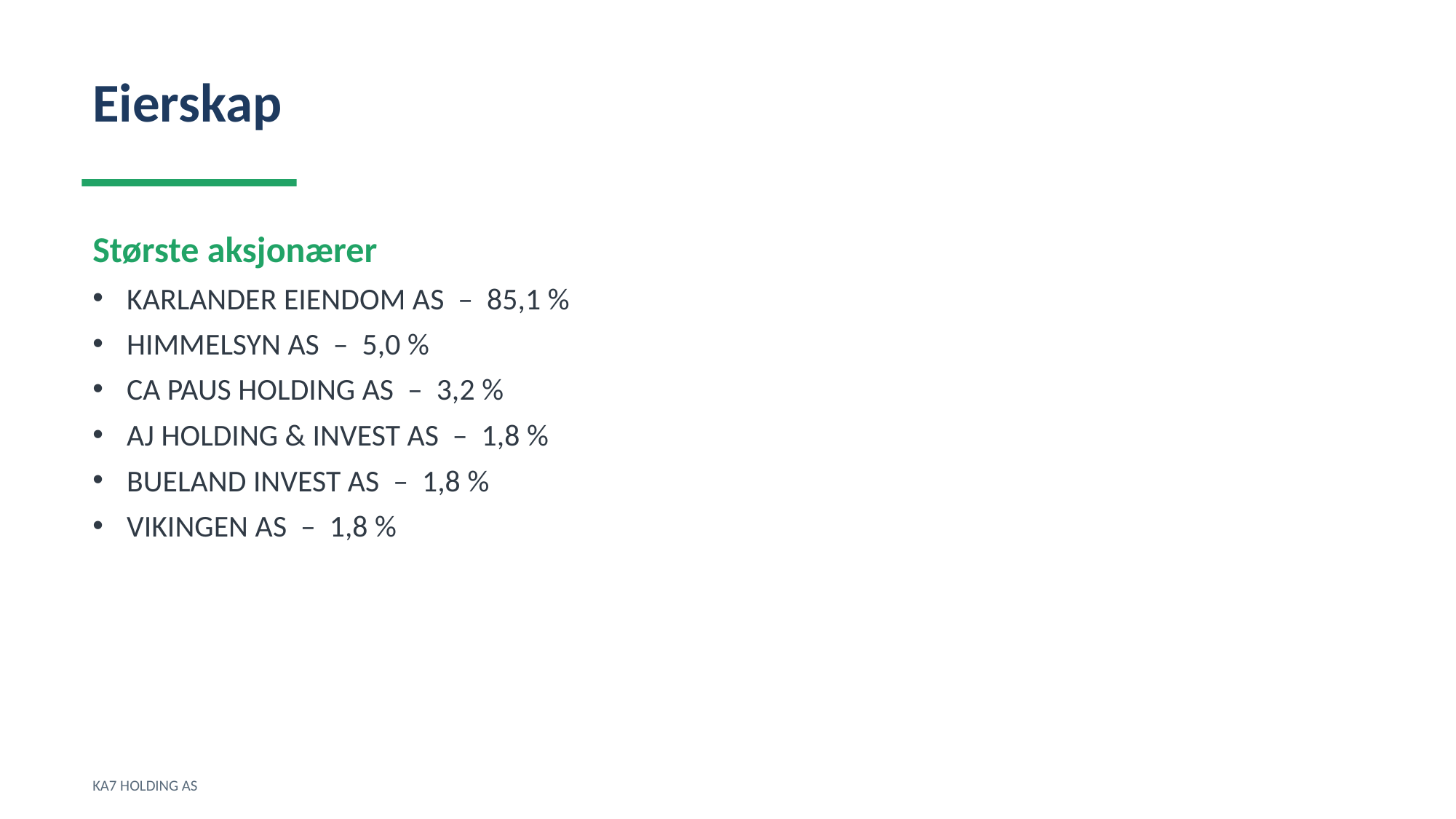

Eierskap

Største aksjonærer
KARLANDER EIENDOM AS  –  85,1 %
HIMMELSYN AS  –  5,0 %
CA PAUS HOLDING AS  –  3,2 %
AJ HOLDING & INVEST AS  –  1,8 %
BUELAND INVEST AS  –  1,8 %
VIKINGEN AS  –  1,8 %
KA7 HOLDING AS